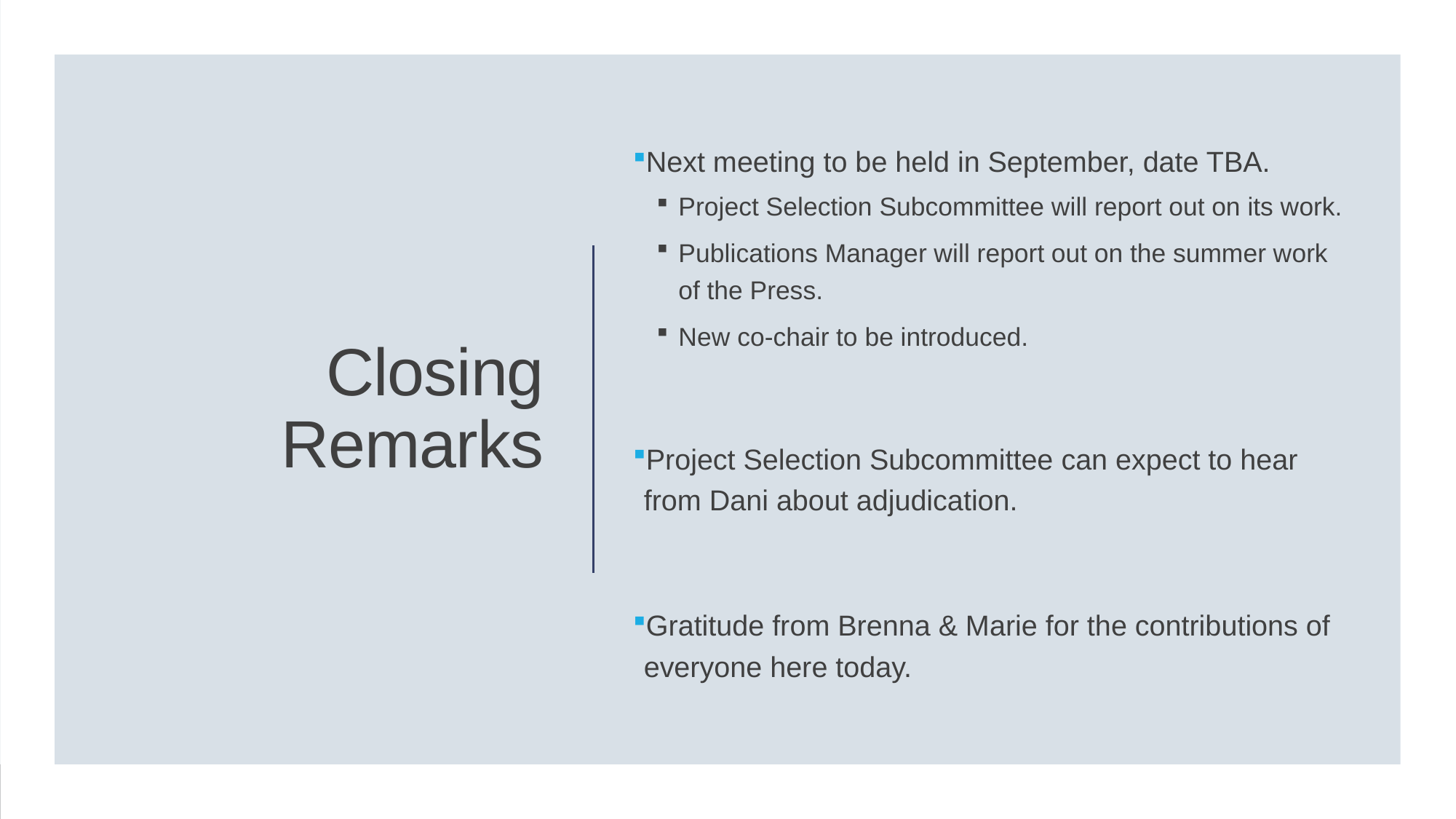

Next meeting to be held in September, date TBA.
Project Selection Subcommittee will report out on its work.
Publications Manager will report out on the summer work of the Press.
New co-chair to be introduced.

Project Selection Subcommittee can expect to hear from Dani about adjudication.

Gratitude from Brenna & Marie for the contributions of everyone here today.
# Closing Remarks